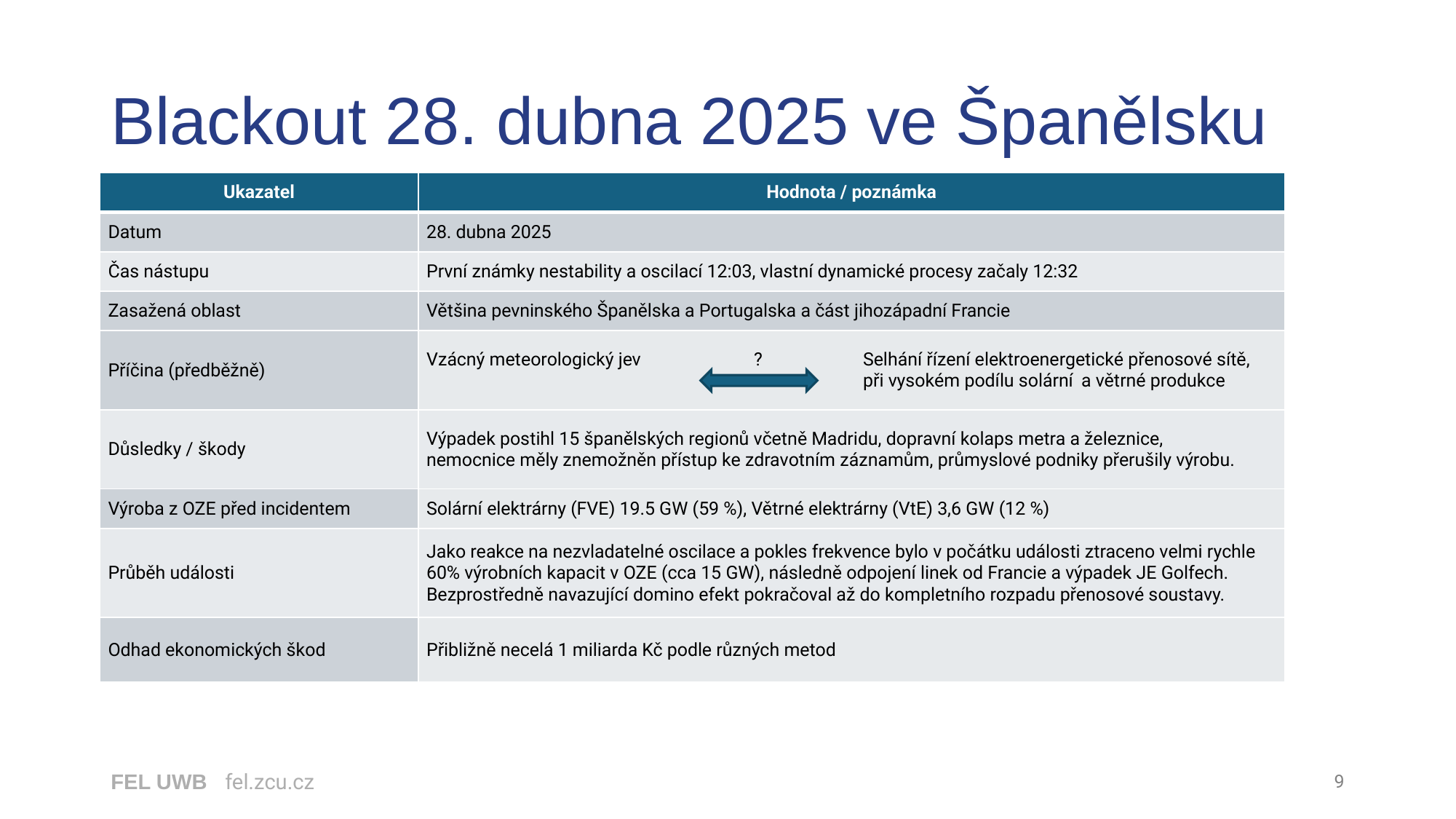

Blackout 28. dubna 2025 ve Španělsku
| Ukazatel | Hodnota / poznámka |
| --- | --- |
| Datum | 28. dubna 2025 |
| Čas nástupu | První známky nestability a oscilací 12:03, vlastní dynamické procesy začaly 12:32 |
| Zasažená oblast | Většina pevninského Španělska a Portugalska a část jihozápadní Francie |
| Příčina (předběžně) | Vzácný meteorologický jev ? Selhání řízení elektroenergetické přenosové sítě, při vysokém podílu solární a větrné produkce |
| Důsledky / škody | Výpadek postihl 15 španělských regionů včetně Madridu, dopravní kolaps metra a železnice, nemocnice měly znemožněn přístup ke zdravotním záznamům, průmyslové podniky přerušily výrobu. |
| Výroba z OZE před incidentem | Solární elektrárny (FVE) 19.5 GW (59 %), Větrné elektrárny (VtE) 3,6 GW (12 %) |
| Průběh události | Jako reakce na nezvladatelné oscilace a pokles frekvence bylo v počátku události ztraceno velmi rychle 60% výrobních kapacit v OZE (cca 15 GW), následně odpojení linek od Francie a výpadek JE Golfech. Bezprostředně navazující domino efekt pokračoval až do kompletního rozpadu přenosové soustavy. |
| Odhad ekonomických škod | Přibližně necelá 1 miliarda Kč podle různých metod |

FEL UWB   fel.zcu.cz
9